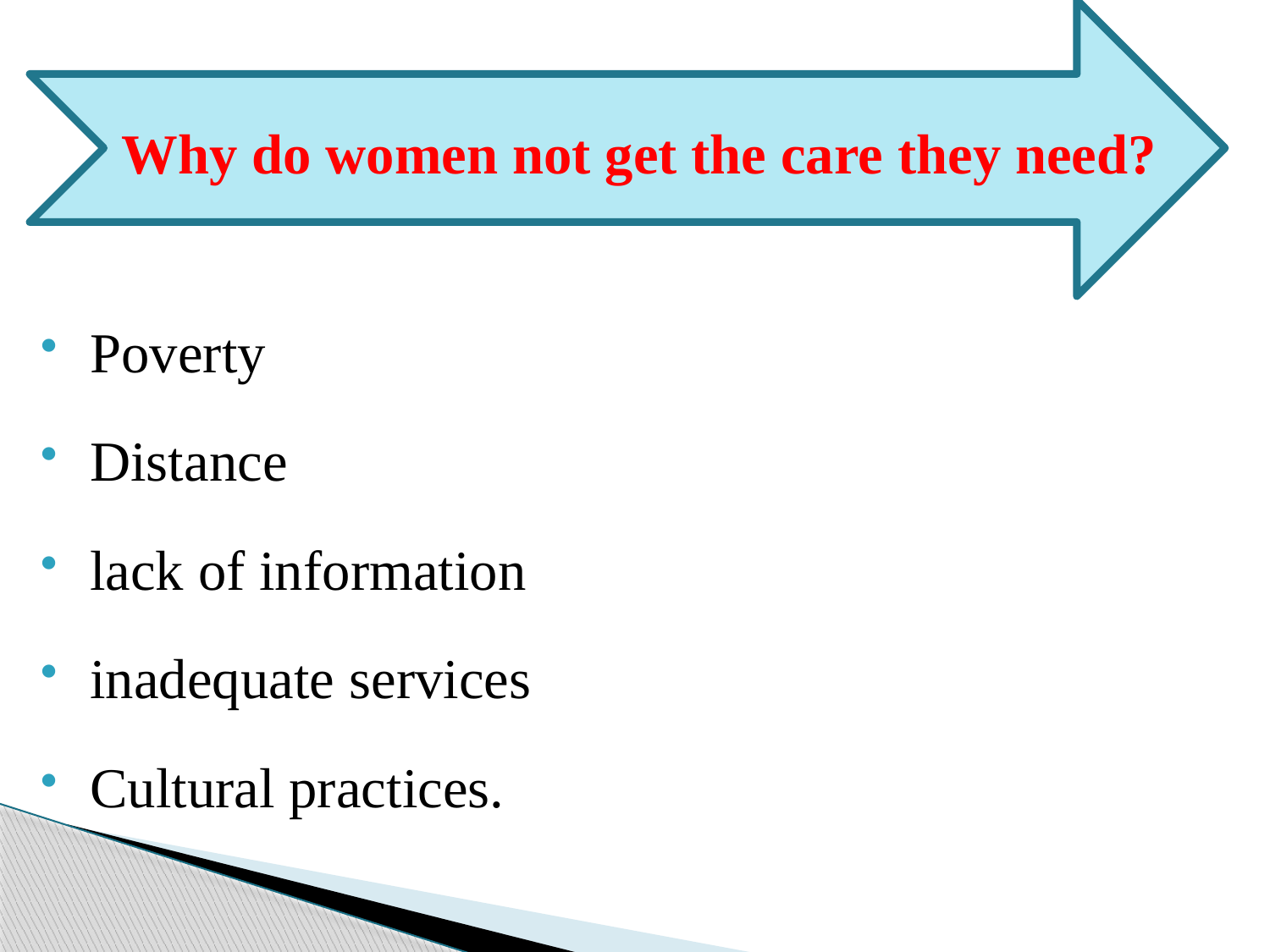

# Why do women not get the care they need?
Poverty
Distance
lack of information
inadequate services
Cultural practices.